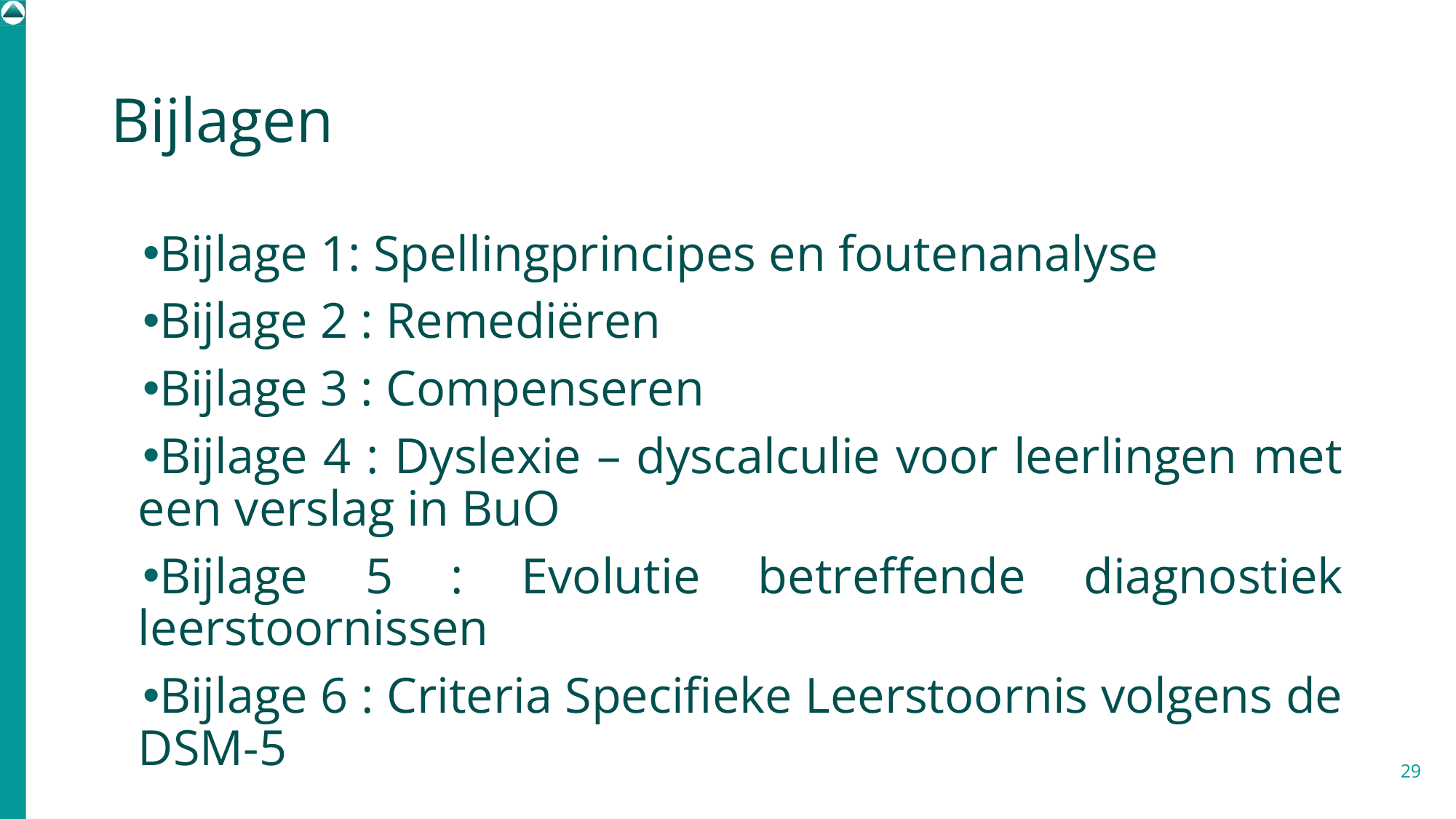

# Bijlagen
Bijlage 1: Spellingprincipes en foutenanalyse
Bijlage 2 : Remediëren
Bijlage 3 : Compenseren
Bijlage 4 : Dyslexie – dyscalculie voor leerlingen met een verslag in BuO
Bijlage 5 : Evolutie betreffende diagnostiek leerstoornissen
Bijlage 6 : Criteria Specifieke Leerstoornis volgens de DSM-5

29